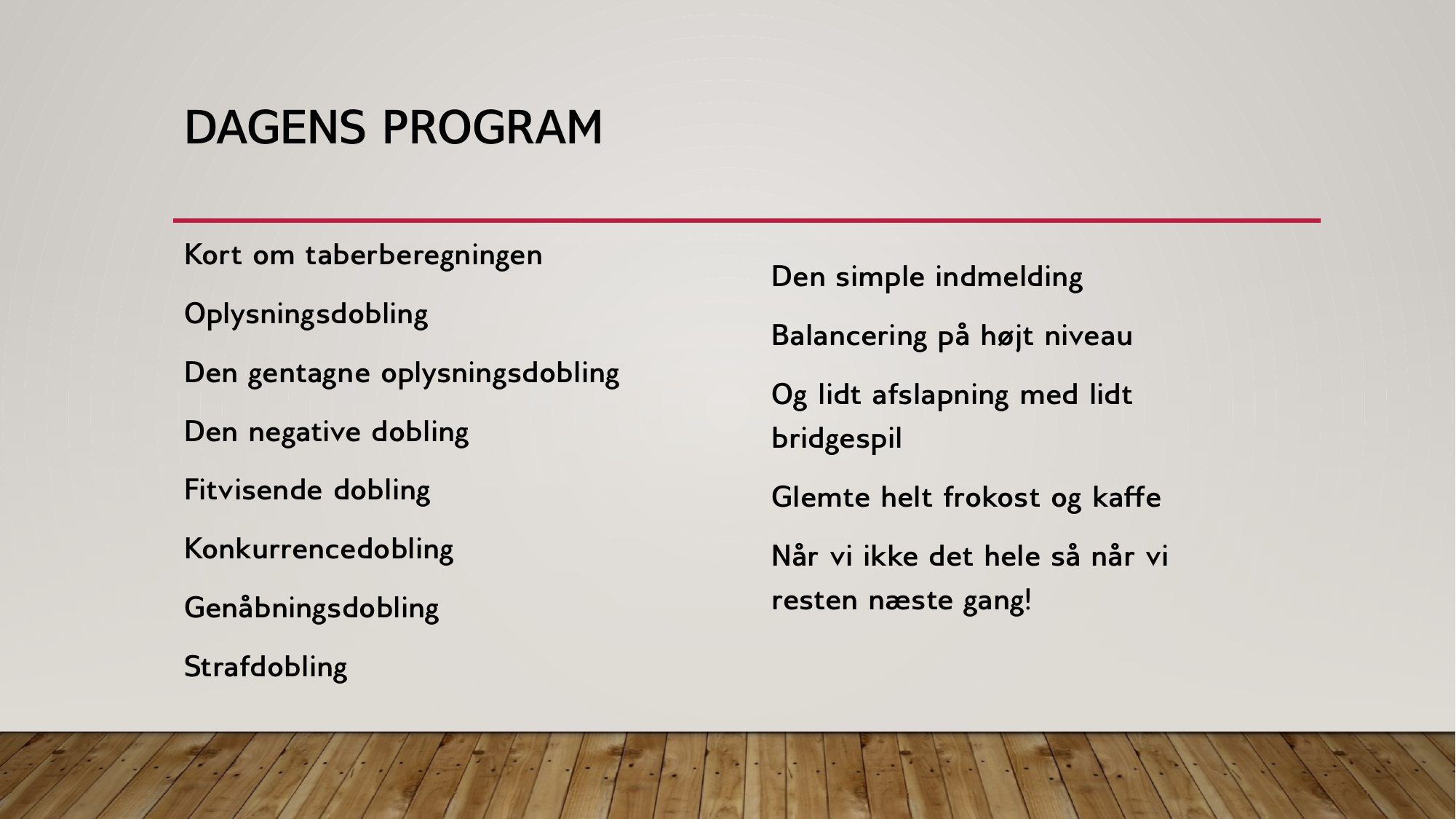

# Dagens program
Kort om taberberegningen
Oplysningsdobling
Den gentagne oplysningsdobling
Den negative dobling
Fitvisende dobling
Konkurrencedobling
Genåbningsdobling
Strafdobling

Den simple indmelding
Balancering på højt niveau
Og lidt afslapning med lidt bridgespil
Glemte helt frokost og kaffe
Når vi ikke det hele så når vi resten næste gang!